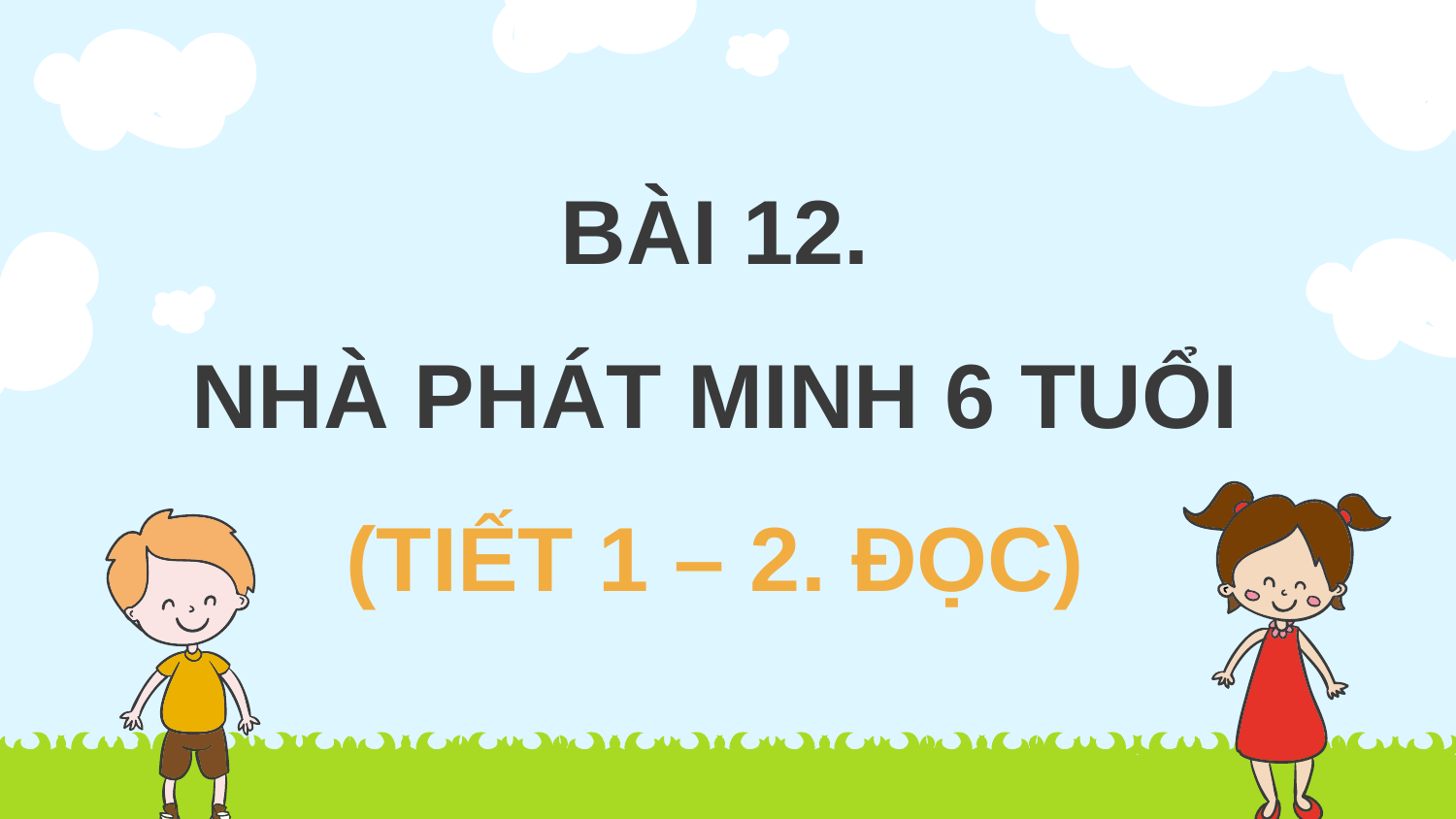

# BÀI 12. NHÀ PHÁT MINH 6 TUỔI (TIẾT 1 – 2. ĐỌC)